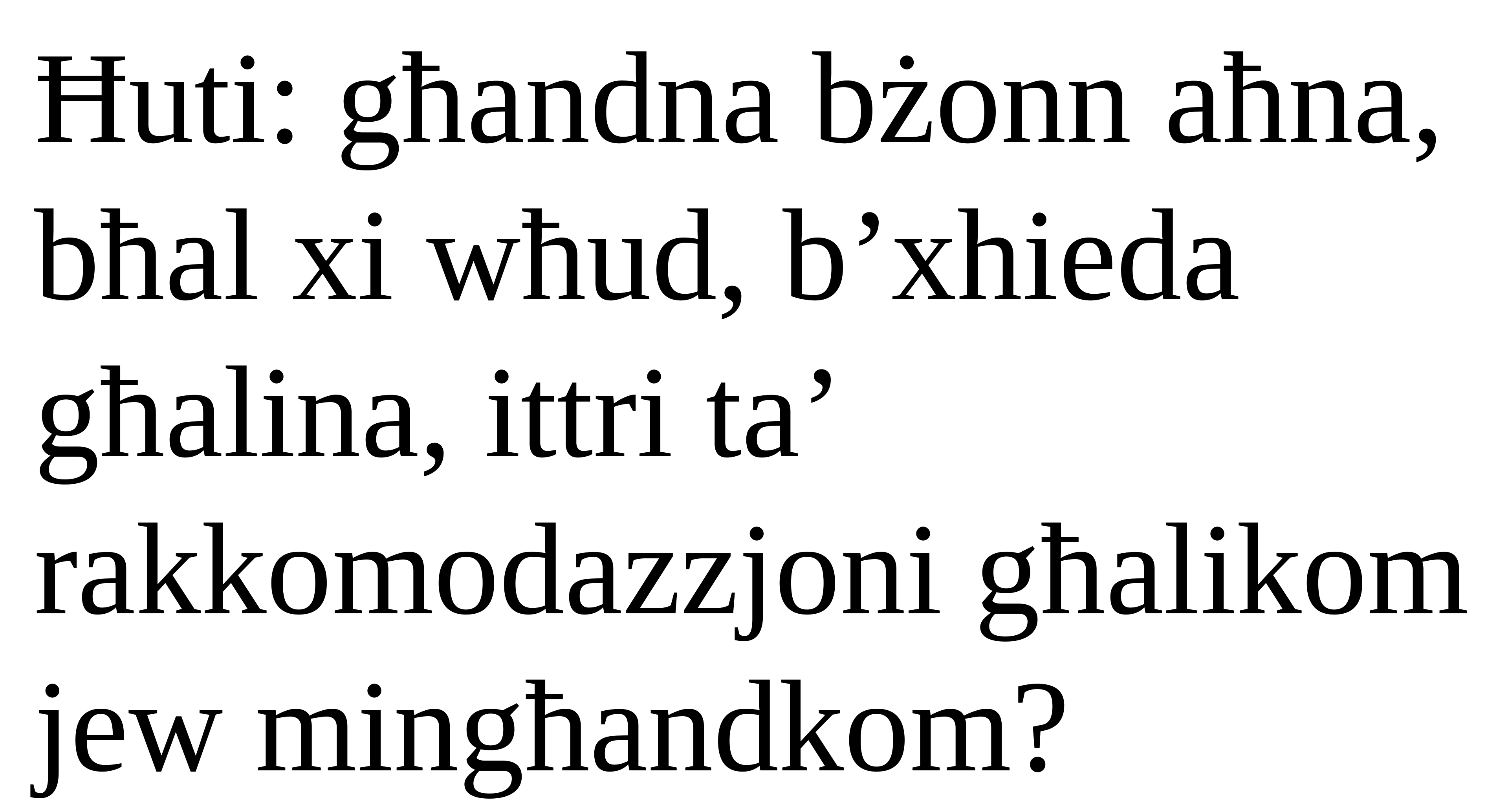

Ħuti: għandna bżonn aħna, bħal xi wħud, b’xhieda għalina, ittri ta’ rakkomodazzjoni għalikom jew mingħandkom?